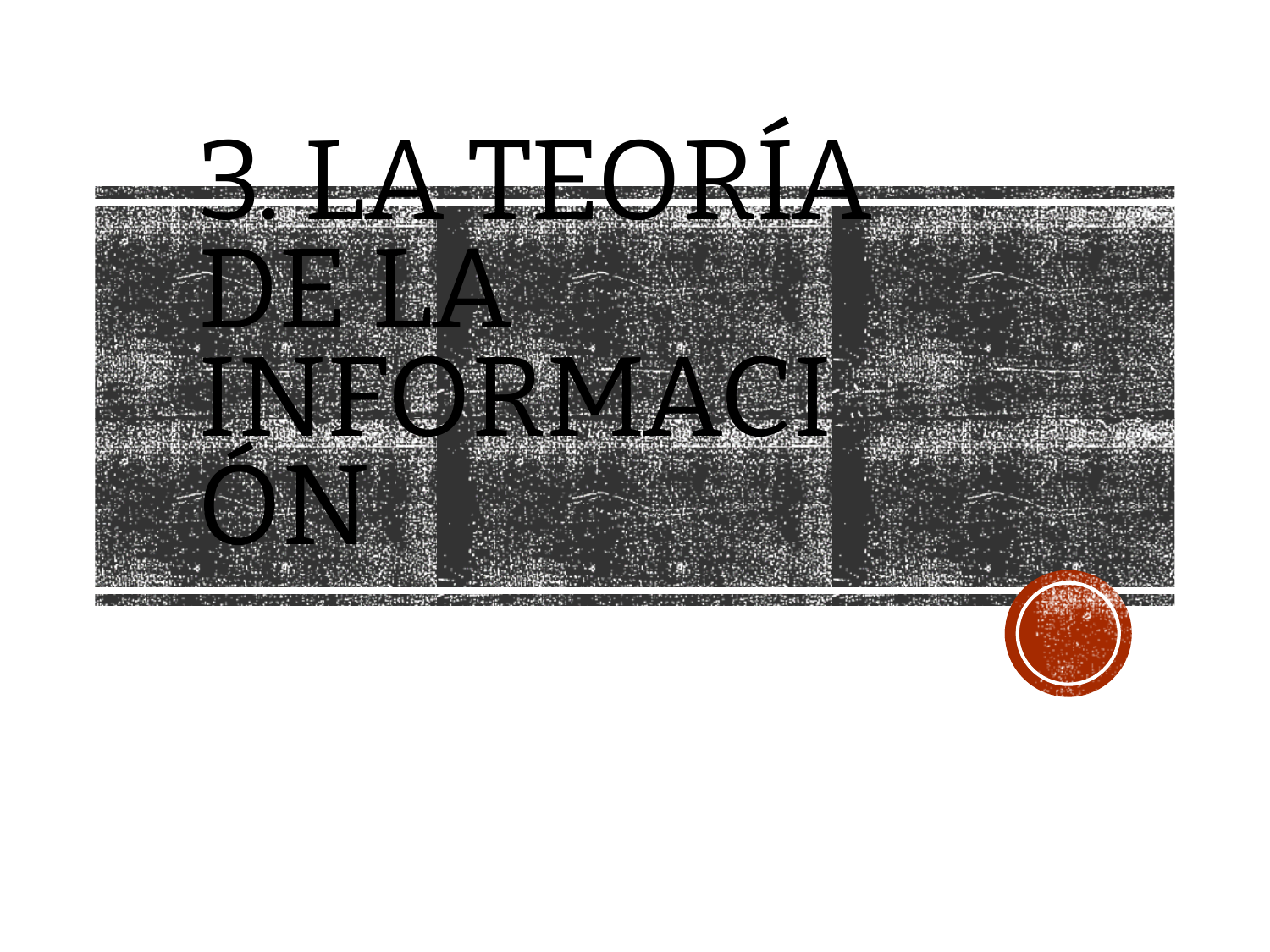

# 3. LA teoría de la información